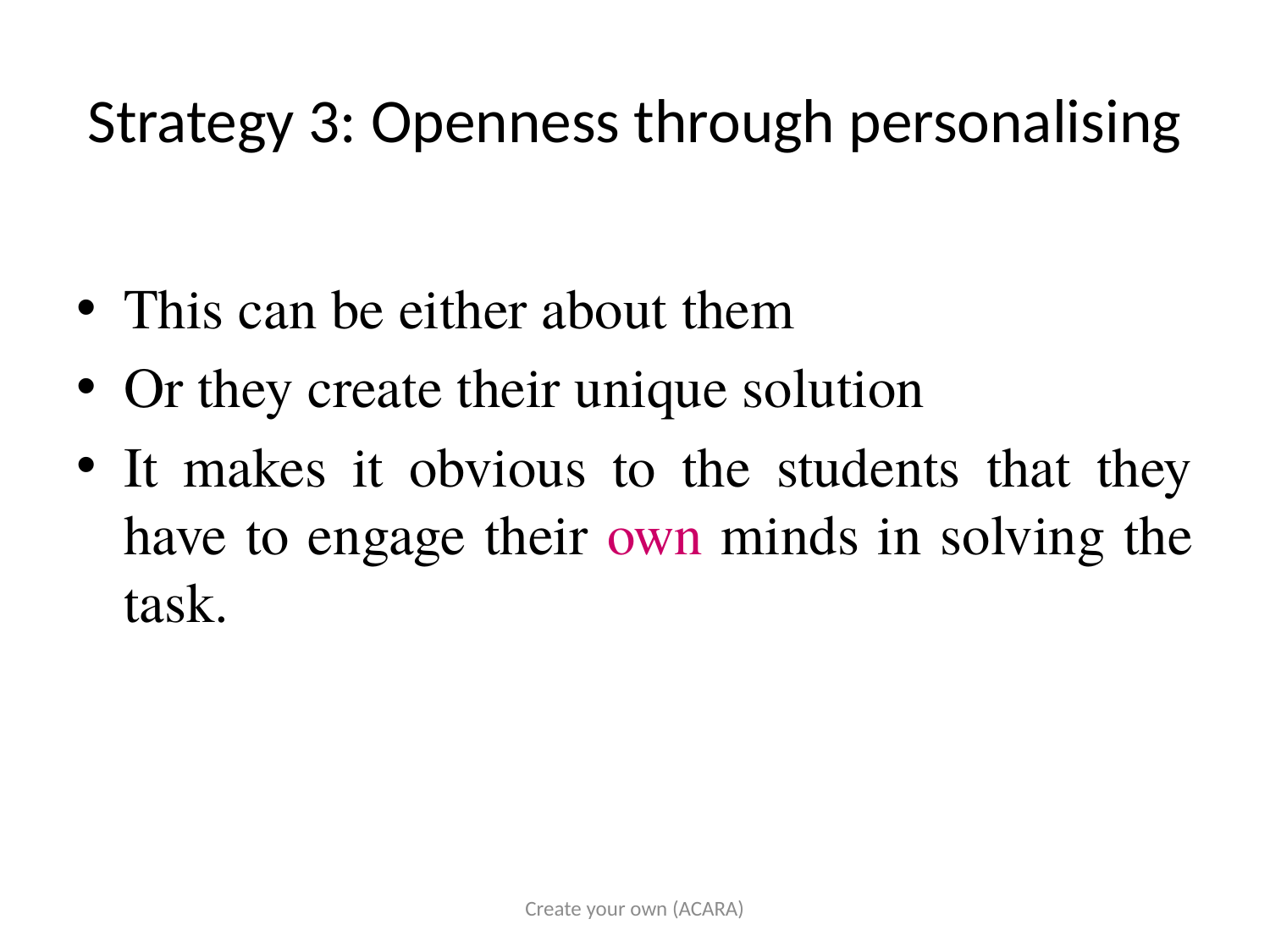

# Strategy 3: Openness through personalising
This can be either about them
Or they create their unique solution
It makes it obvious to the students that they have to engage their own minds in solving the task.

Create your own (ACARA)